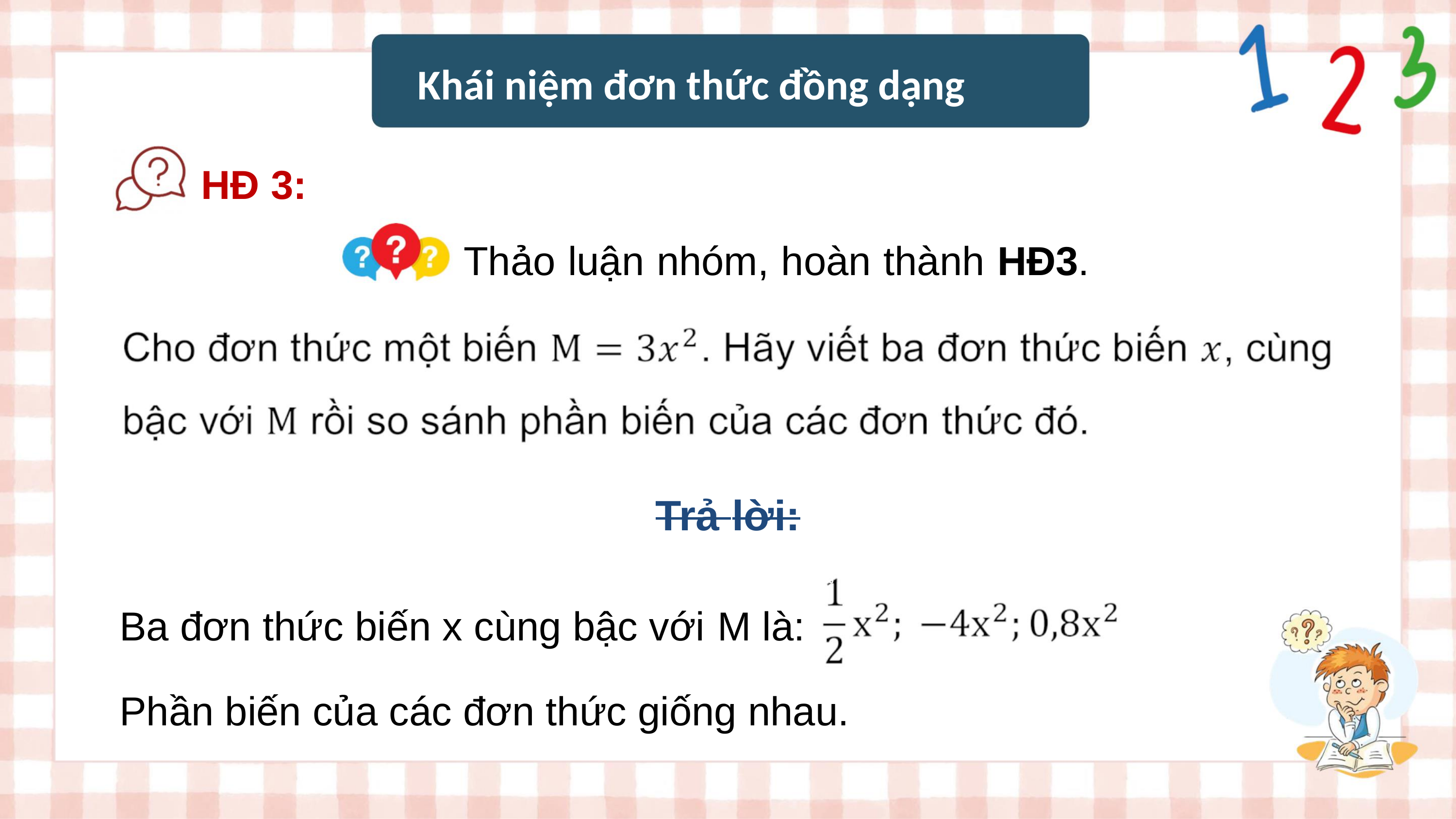

Khái niệm đơn thức đồng dạng
HĐ 3:
Thảo luận nhóm, hoàn thành HĐ3.
ꢀ
Trả lời:
ꢀ
Ba đơn thức biến x cùng bậc với M là:
Phần biến của các đơn thức giống nhau.